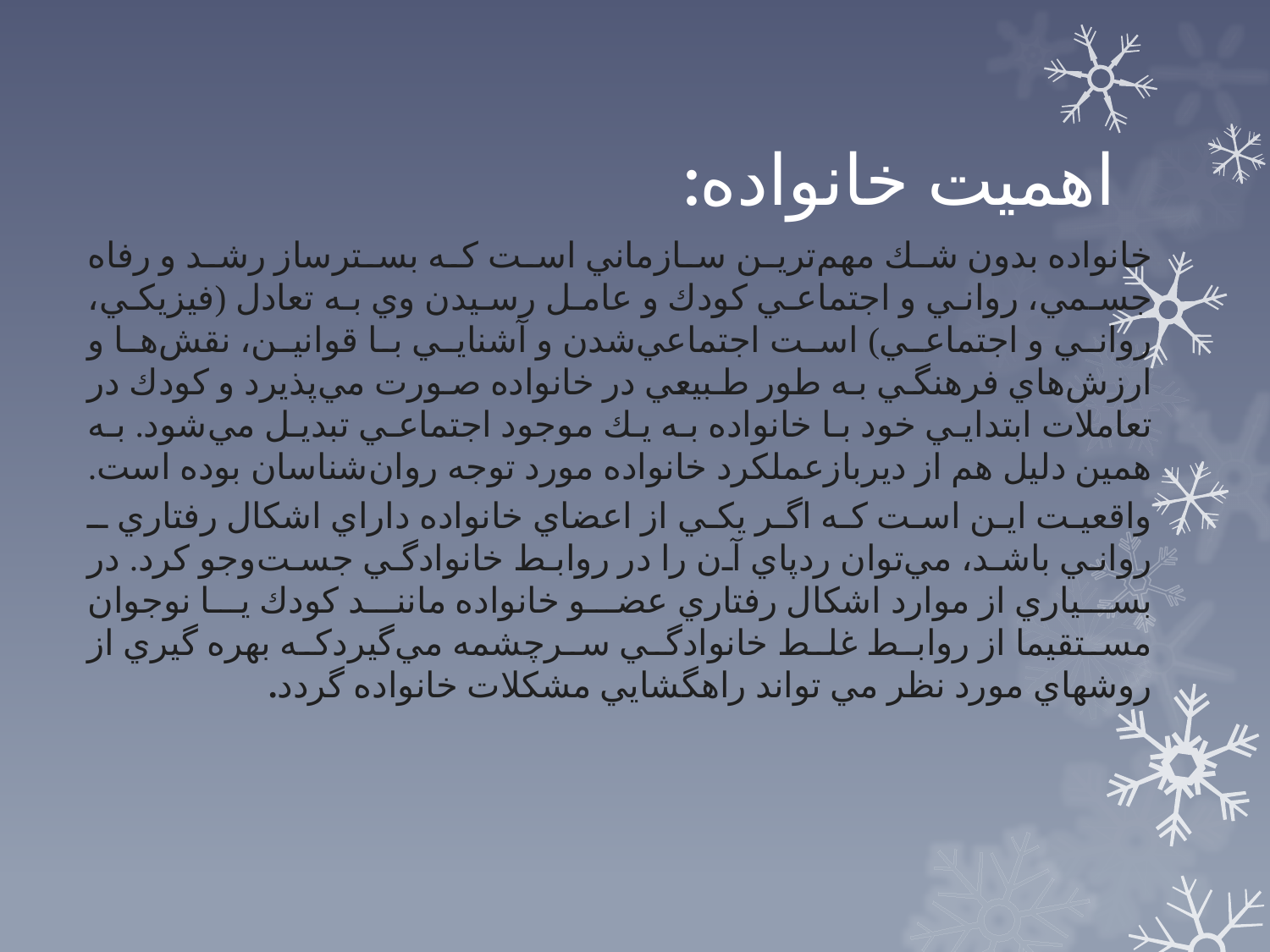

# اهمیت خانواده:
خانواده بدون شك مهم‌ترين سازماني است كه بسترساز رشد و رفاه جسمي، رواني و اجتماعي كودك و عامل رسيدن وي به تعادل (فيزيكي، رواني و اجتماعي) است اجتماعي‌شدن و آشنايي با قوانين، نقش‌ها و ارزش‌هاي فرهنگي به طور طبيعي در خانواده صورت مي‌پذيرد و كودك در تعاملات ابتدايي خود با خانواده به يك موجود اجتماعي تبديل مي‌شود. به همين دليل هم از ديربازعملكرد خانواده مورد توجه روان‌شناسان بوده است.
واقعيت اين است كه اگر يكي از اعضاي خانواده داراي اشكال رفتاري ـ ‌رواني باشد، مي‌توان ردپاي آن را در روابط خانوادگي جست‌وجو كرد. در بسياري از موارد اشكال رفتاري عضو خانواده مانند كودك يا نوجوان مستقيما از روابط غلط خانوادگي سرچشمه مي‌گيردكه بهره گيري از روشهاي مورد نظر مي تواند راهگشايي مشكلات خانواده گردد.